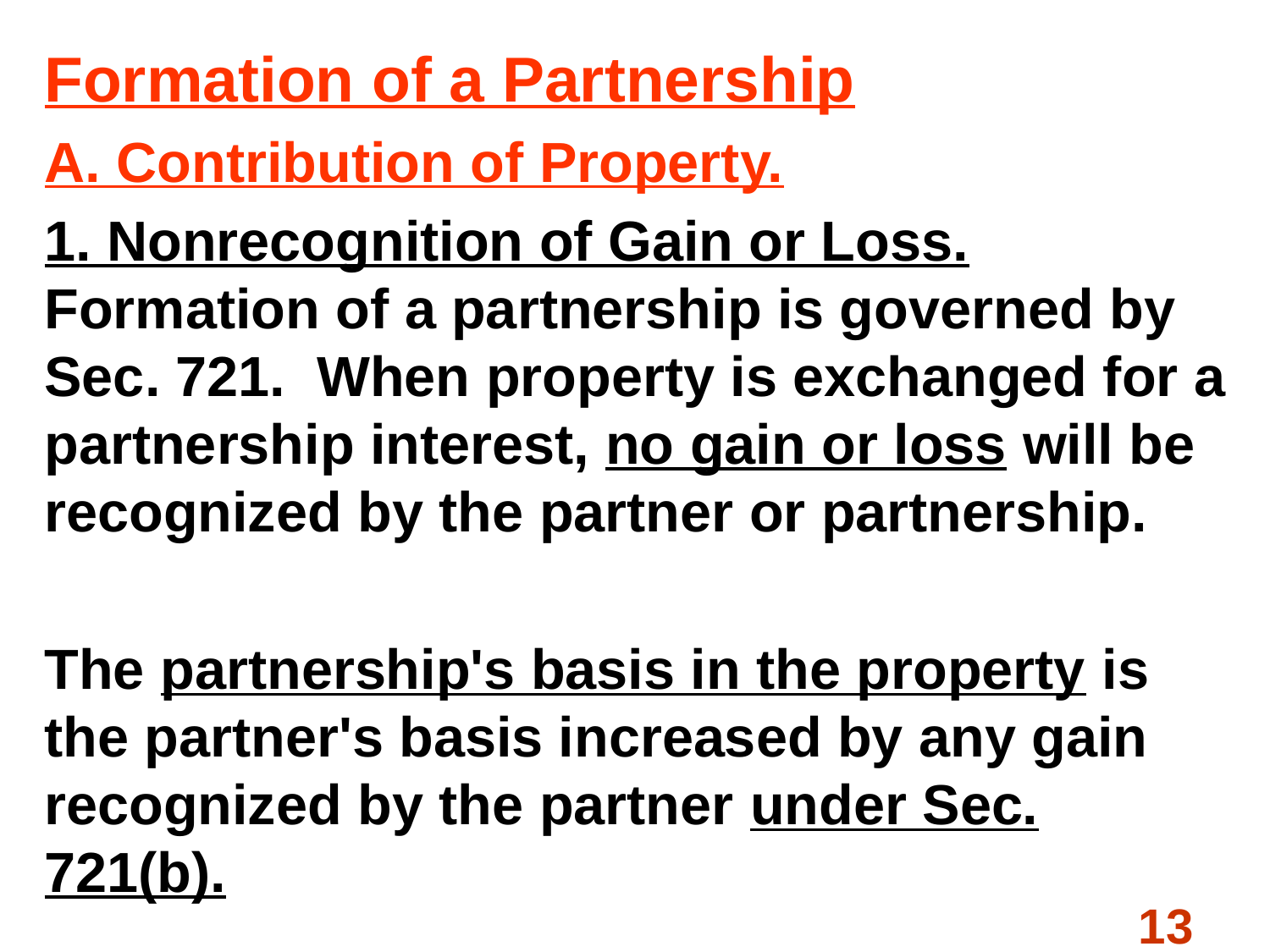

Formation of a Partnership
A. Contribution of Property.
1. Nonrecognition of Gain or Loss.  Formation of a partnership is governed by Sec. 721.  When property is exchanged for a partnership interest, no gain or loss will be recognized by the partner or partnership.

The partnership's basis in the property is the partner's basis increased by any gain recognized by the partner under Sec. 721(b).
#
13